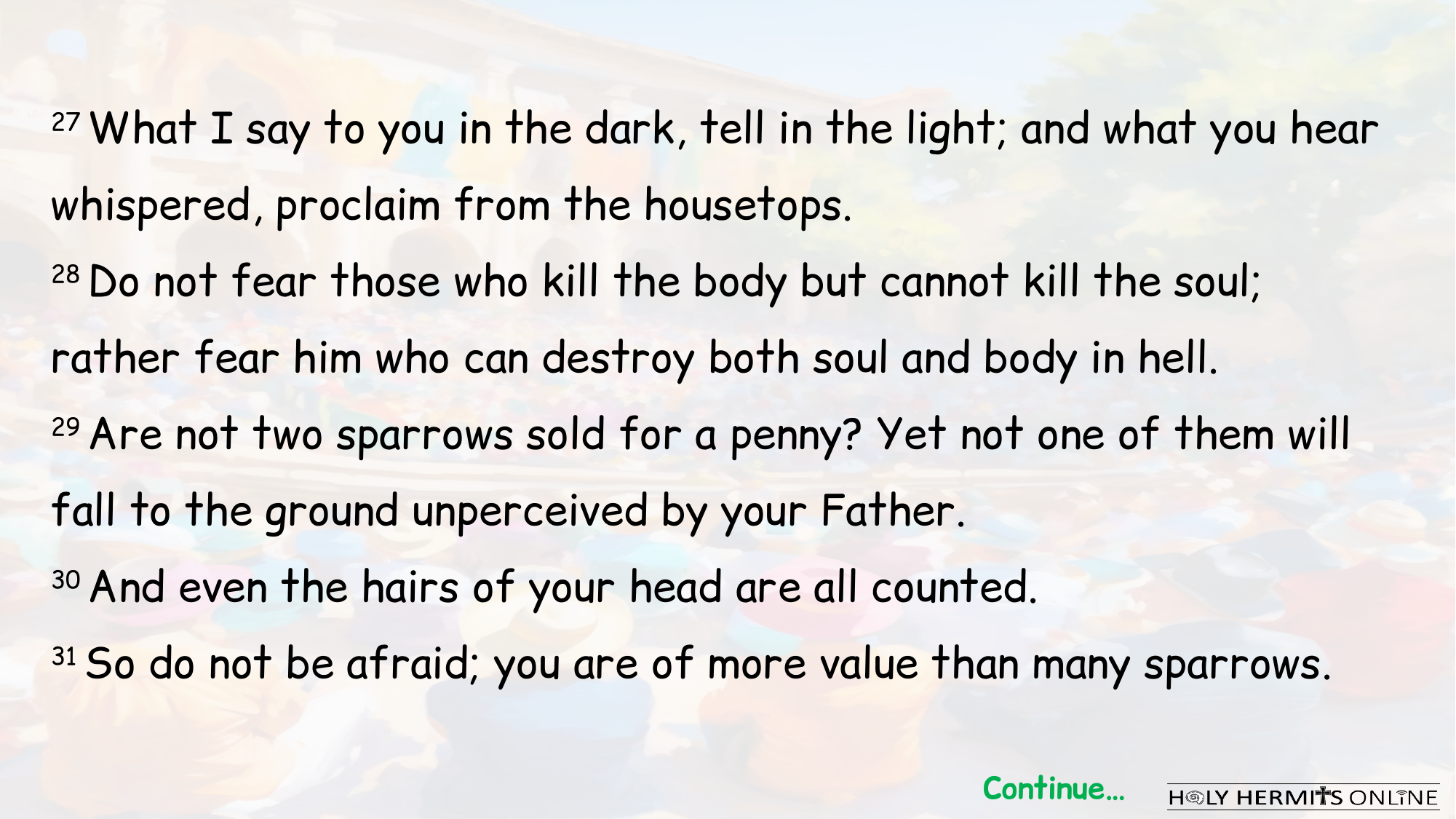

27 What I say to you in the dark, tell in the light; and what you hear whispered, proclaim from the housetops.
28 Do not fear those who kill the body but cannot kill the soul; rather fear him who can destroy both soul and body in hell.
29 Are not two sparrows sold for a penny? Yet not one of them will fall to the ground unperceived by your Father.
30 And even the hairs of your head are all counted.
31 So do not be afraid; you are of more value than many sparrows.
Continue…